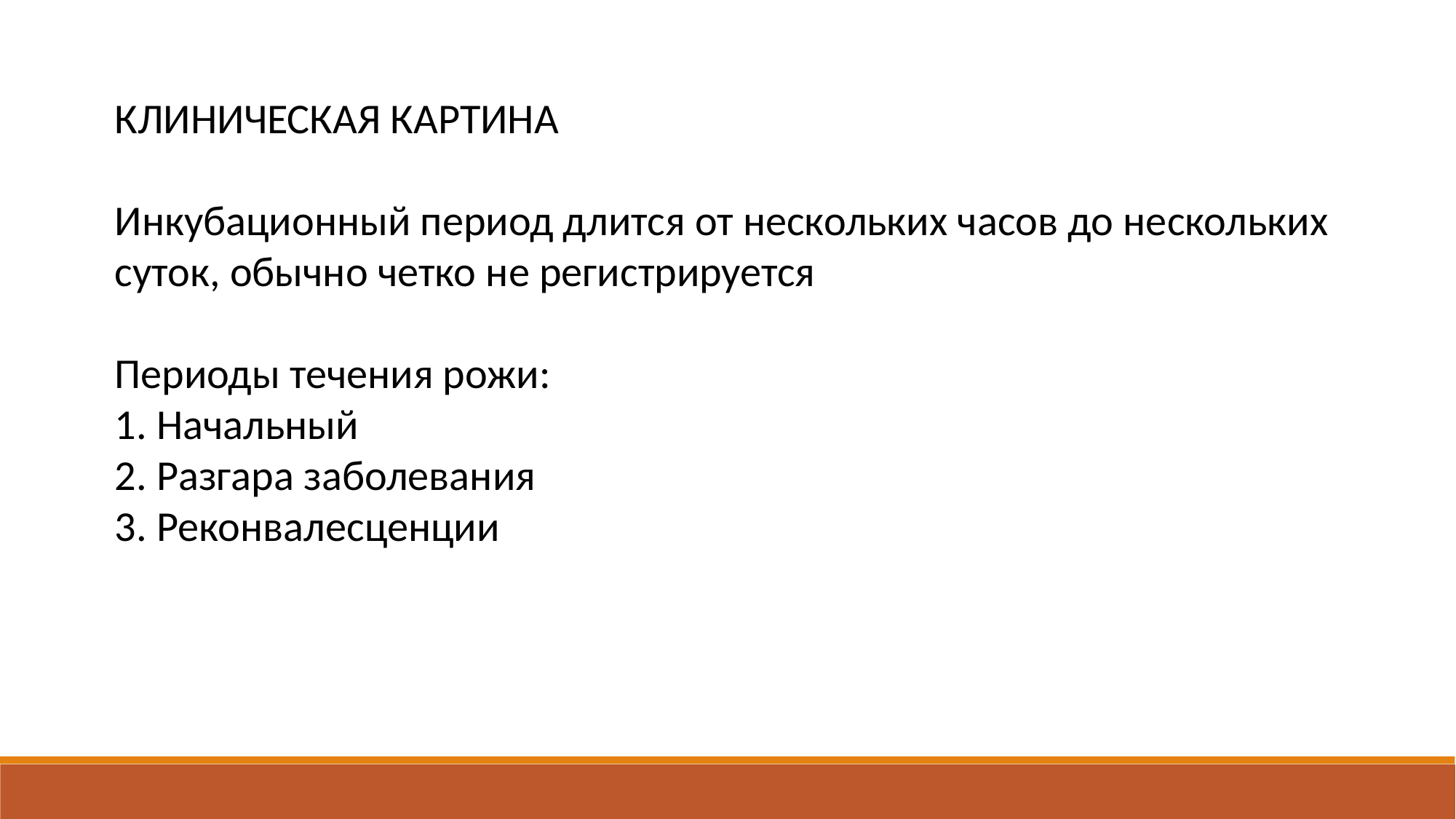

КЛИНИЧЕСКАЯ КАРТИНА

Инкубационный период длится от нескольких часов до нескольких суток, обычно четко не регистрируется

Периоды течения рожи:
1. Начальный
2. Разгара заболевания
3. Реконвалесценции